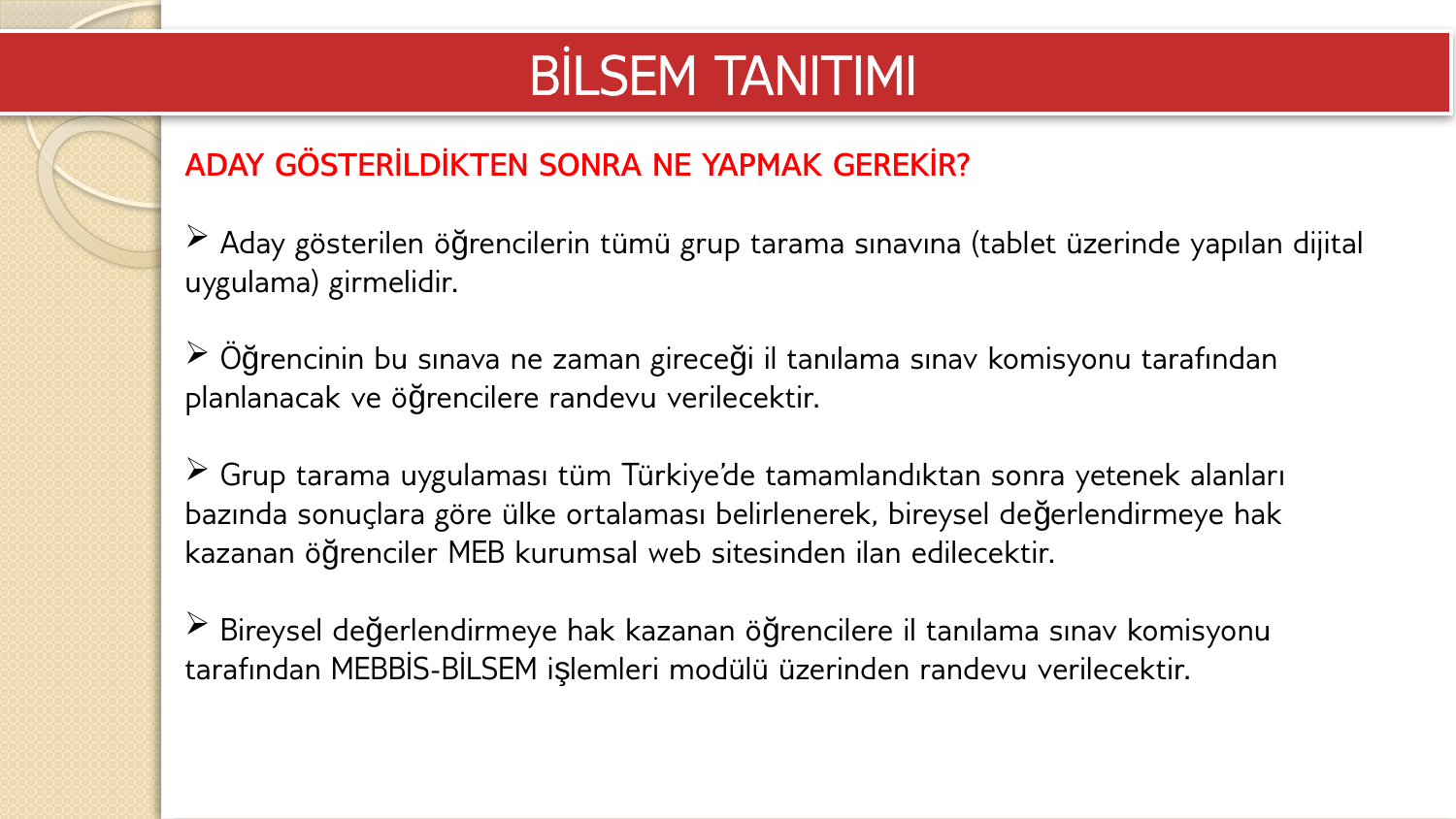

BİLSEM TANITIMI
ADAY GÖSTERİLDİKTEN SONRA NE YAPMAK GEREKİR?

 Aday gösterilen öğrencilerin tümü grup tarama sınavına (tablet üzerinde yapılan dijital uygulama) girmelidir.

 Öğrencinin bu sınava ne zaman gireceği il tanılama sınav komisyonu tarafından planlanacak ve öğrencilere randevu verilecektir.

 Grup tarama uygulaması tüm Türkiye’de tamamlandıktan sonra yetenek alanları bazında sonuçlara göre ülke ortalaması belirlenerek, bireysel değerlendirmeye hak kazanan öğrenciler MEB kurumsal web sitesinden ilan edilecektir.

 Bireysel değerlendirmeye hak kazanan öğrencilere il tanılama sınav komisyonu tarafından MEBBİS-BİLSEM işlemleri modülü üzerinden randevu verilecektir.